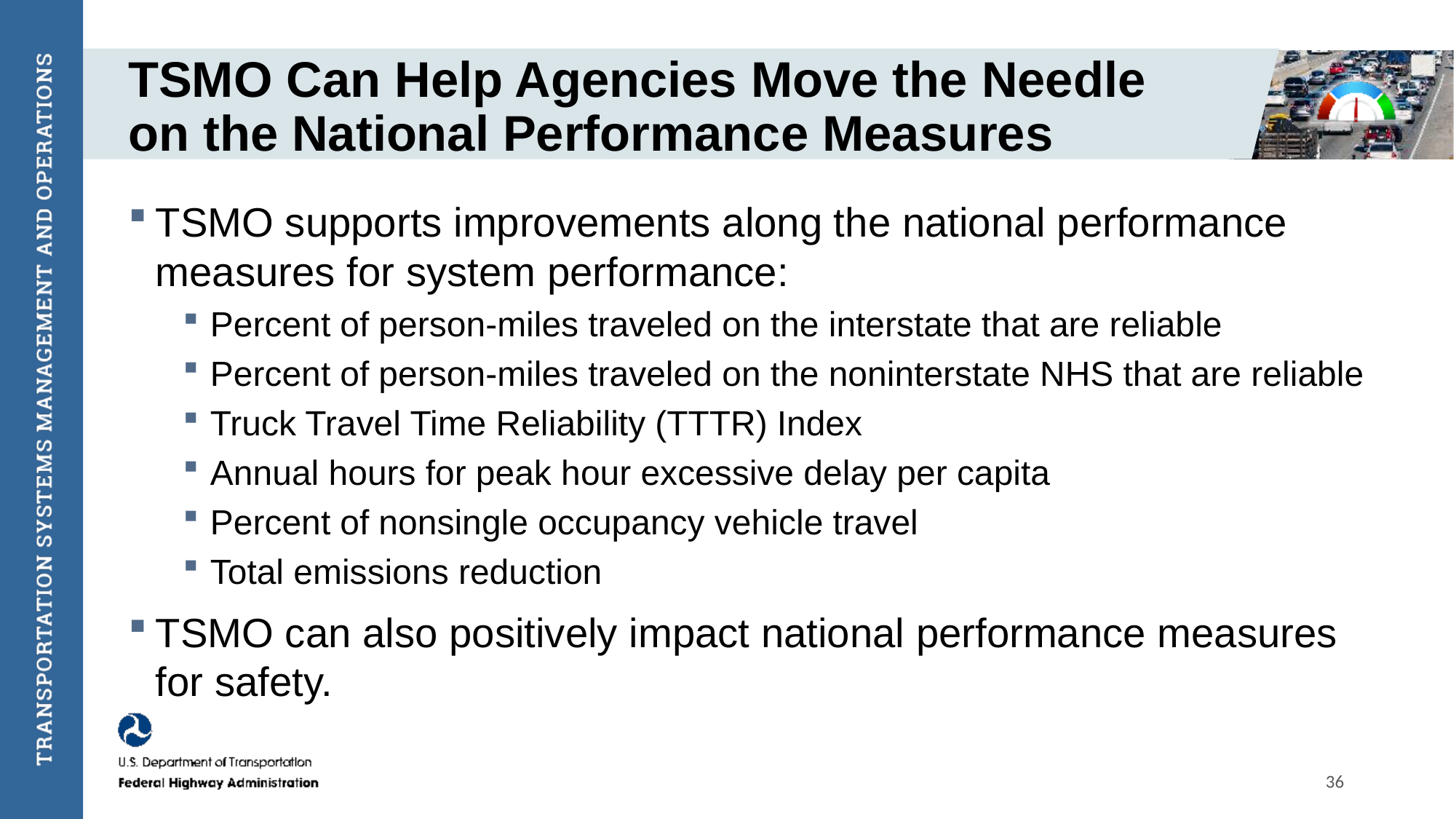

# TSMO Can Help Agencies Move the Needle on the National Performance Measures
TSMO supports improvements along the national performance measures for system performance:
Percent of person-miles traveled on the interstate that are reliable
Percent of person-miles traveled on the noninterstate NHS that are reliable
Truck Travel Time Reliability (TTTR) Index
Annual hours for peak hour excessive delay per capita
Percent of nonsingle occupancy vehicle travel
Total emissions reduction
TSMO can also positively impact national performance measures for safety.
36